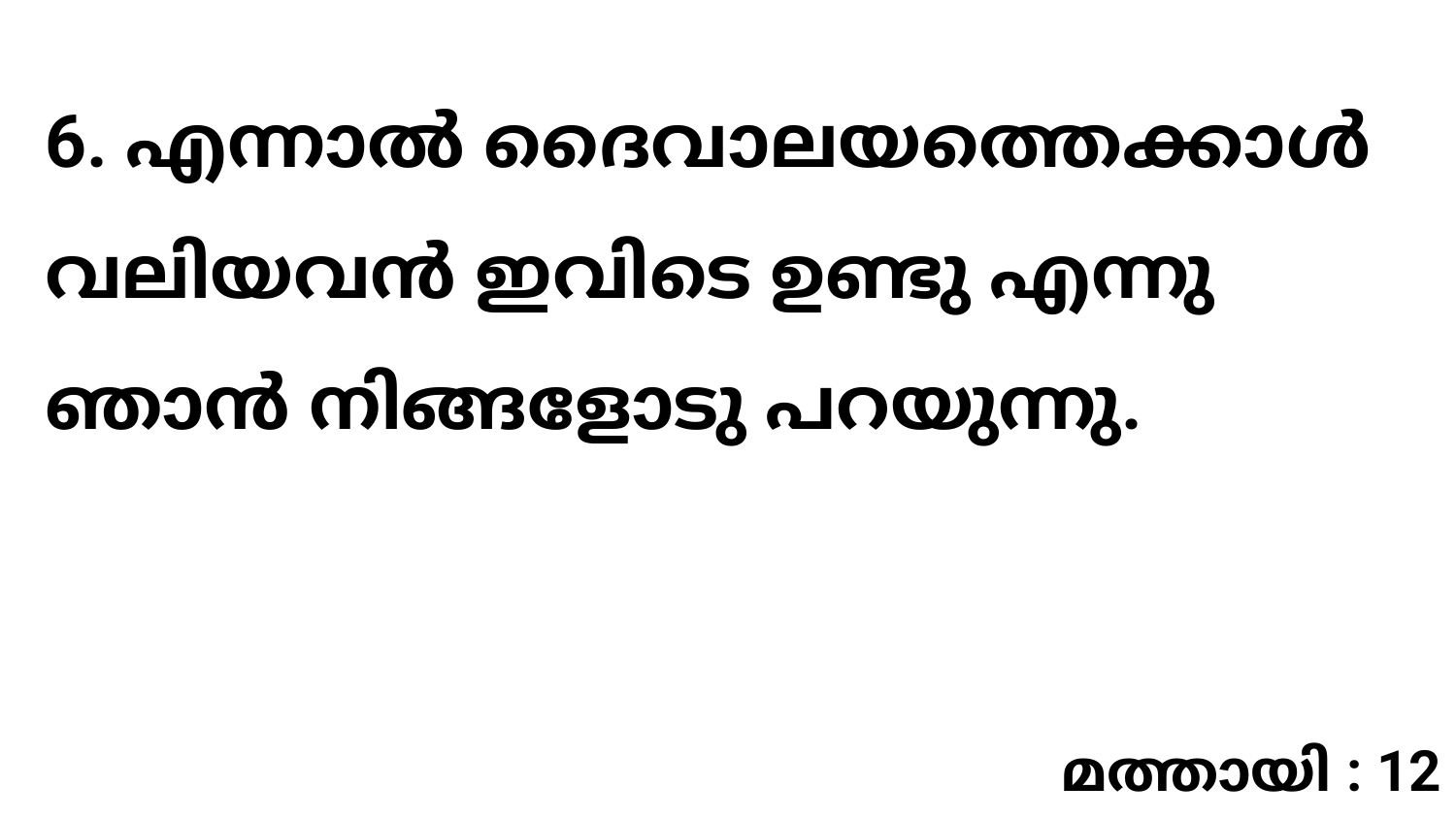

6. എന്നാൽ ദൈവാലയത്തെക്കാൾ വലിയവൻ ഇവിടെ ഉണ്ടു എന്നു ഞാൻ നിങ്ങളോടു പറയുന്നു.
മത്തായി : 12